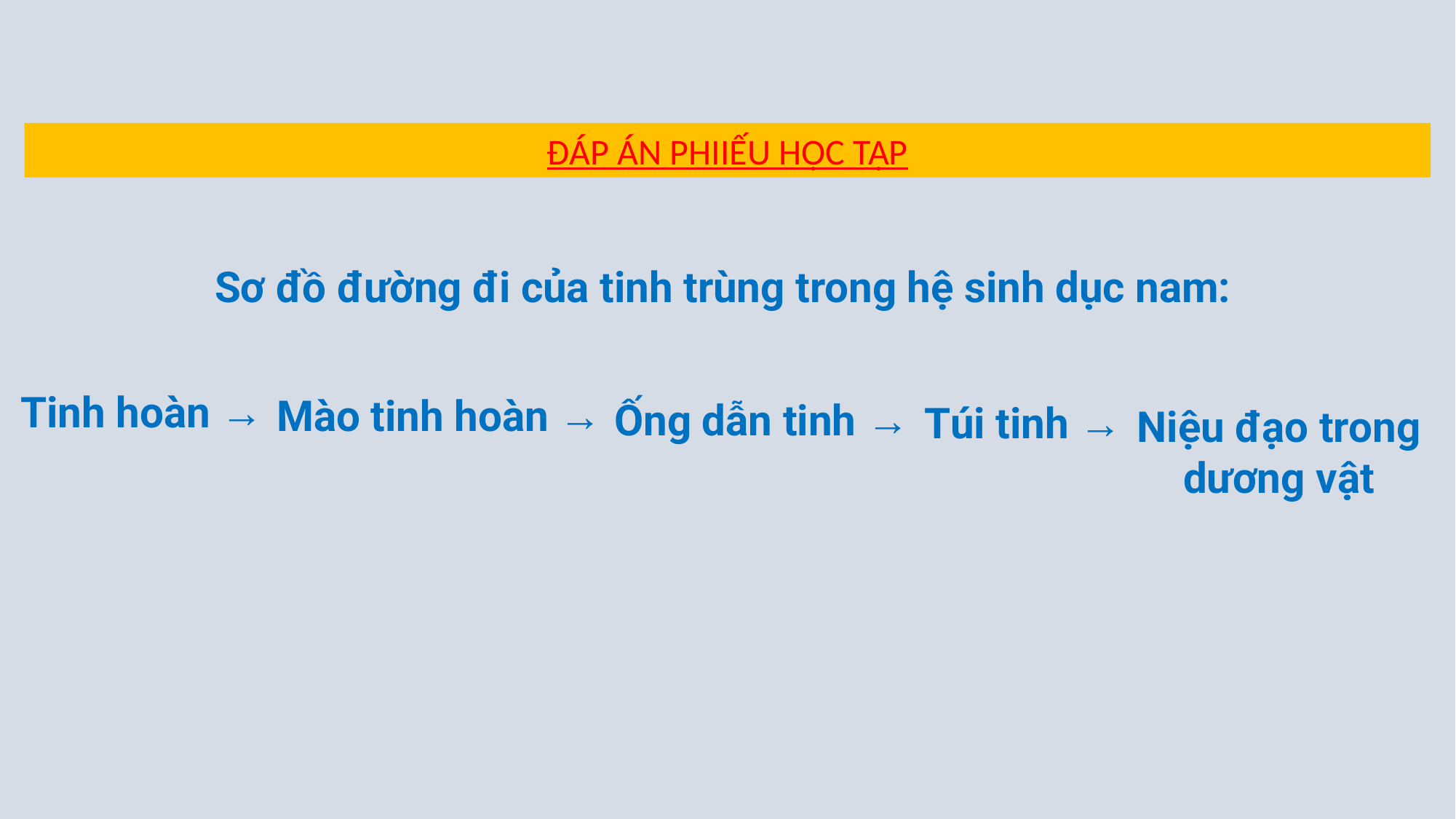

ĐÁP ÁN PHIIẾU HỌC TẬP
Sơ đồ đường đi của tinh trùng trong hệ sinh dục nam:
Mào tinh hoàn →
Ống dẫn tinh →
Túi tinh →
Niệu đạo trong dương vật
Tinh hoàn →